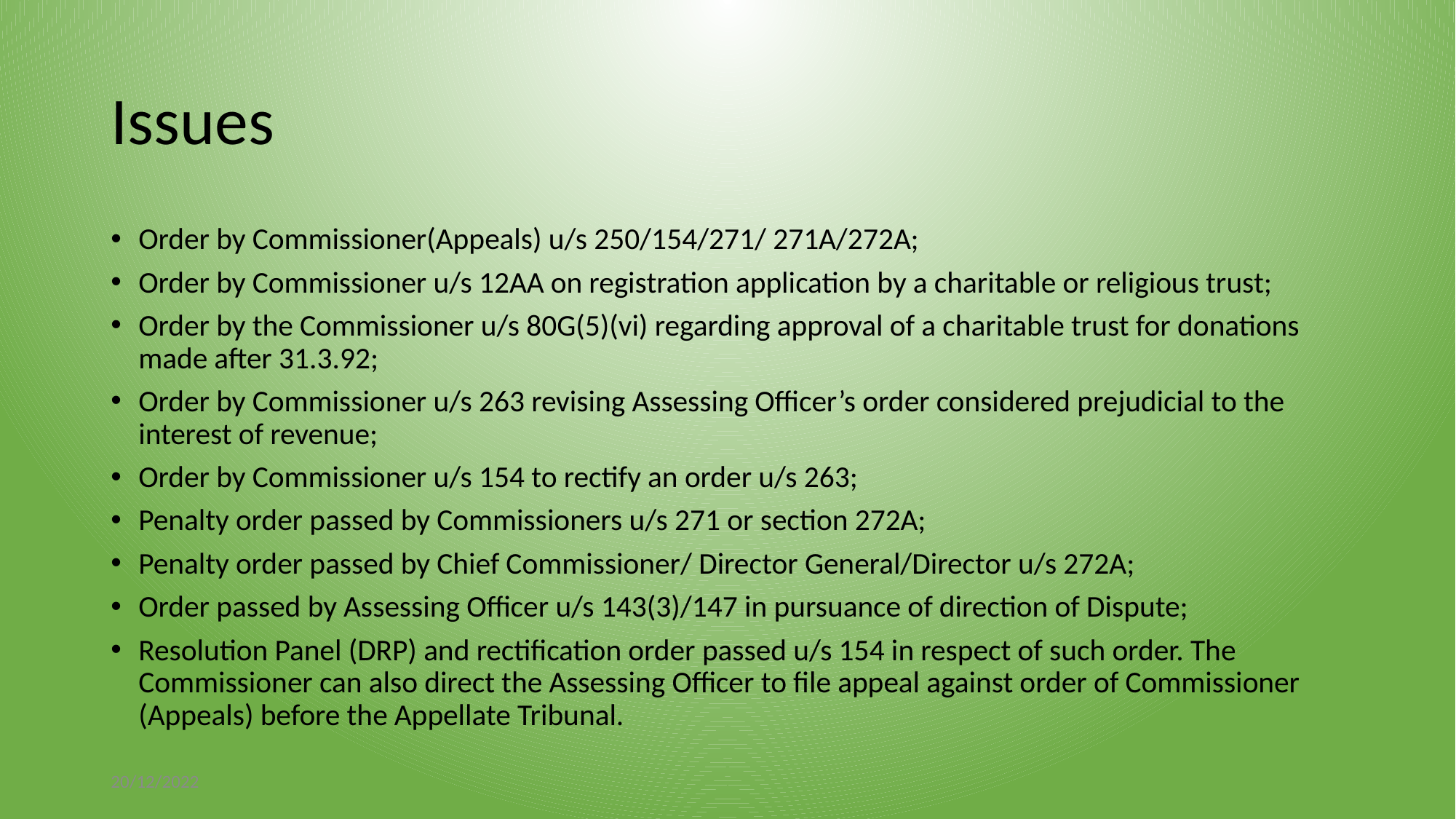

# Issues
Order by Commissioner(Appeals) u/s 250/154/271/ 271A/272A;
Order by Commissioner u/s 12AA on registration application by a charitable or religious trust;
Order by the Commissioner u/s 80G(5)(vi) regarding approval of a charitable trust for donations made after 31.3.92;
Order by Commissioner u/s 263 revising Assessing Officer’s order considered prejudicial to the interest of revenue;
Order by Commissioner u/s 154 to rectify an order u/s 263;
Penalty order passed by Commissioners u/s 271 or section 272A;
Penalty order passed by Chief Commissioner/ Director General/Director u/s 272A;
Order passed by Assessing Officer u/s 143(3)/147 in pursuance of direction of Dispute;
Resolution Panel (DRP) and rectification order passed u/s 154 in respect of such order. The Commissioner can also direct the Assessing Officer to file appeal against order of Commissioner (Appeals) before the Appellate Tribunal.

20/12/2022